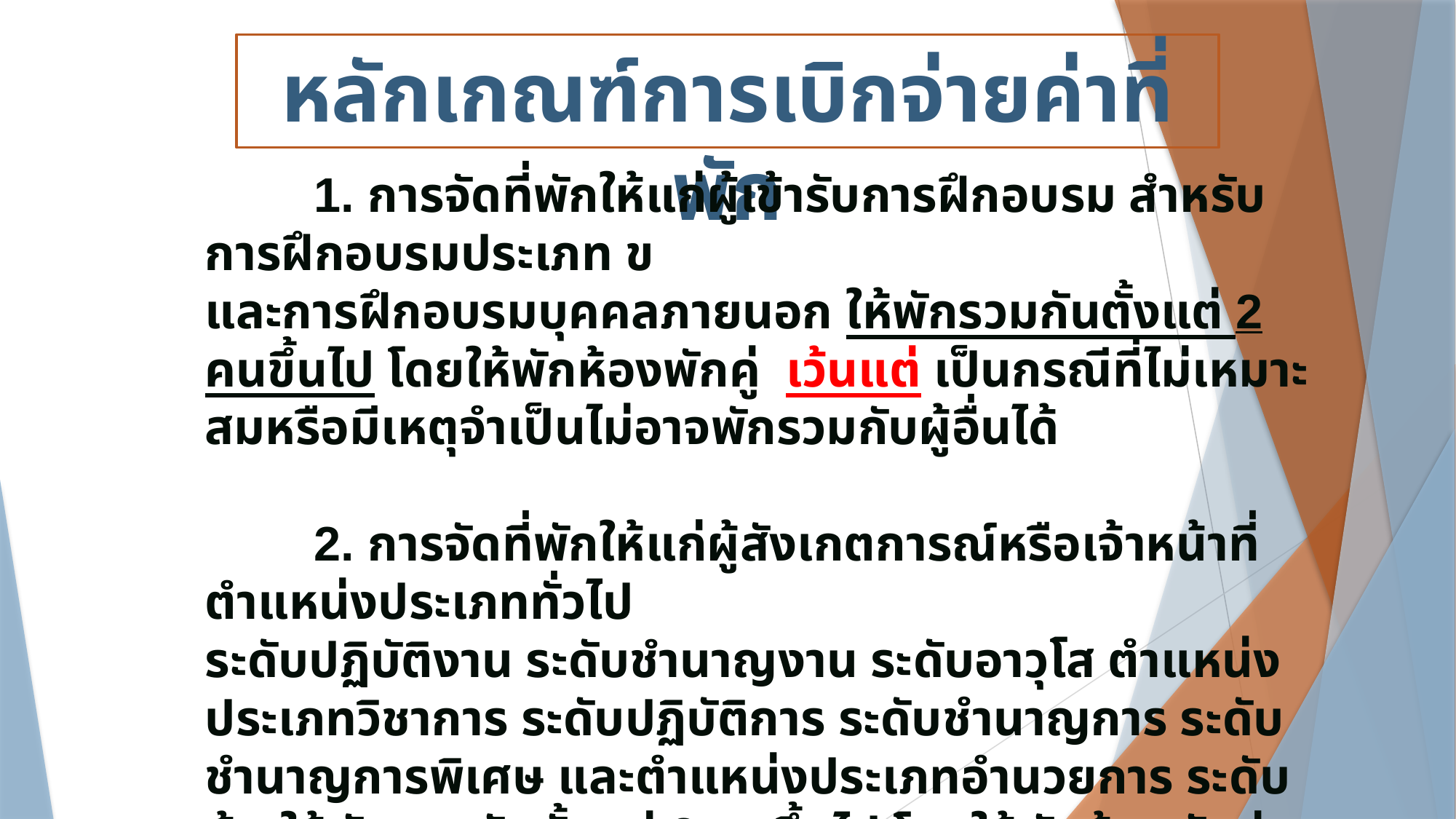

# หลักเกณฑ์การเบิกจ่ายค่าที่พัก
	1. การจัดที่พักให้แก่ผู้เข้ารับการฝึกอบรม สำหรับการฝึกอบรมประเภท ข
และการฝึกอบรมบุคคลภายนอก ให้พักรวมกันตั้งแต่ 2 คนขึ้นไป โดยให้พักห้องพักคู่  เว้นแต่ เป็นกรณีที่ไม่เหมาะสมหรือมีเหตุจำเป็นไม่อาจพักรวมกับผู้อื่นได้

	2. การจัดที่พักให้แก่ผู้สังเกตการณ์หรือเจ้าหน้าที่ตำแหน่งประเภททั่วไป
ระดับปฏิบัติงาน ระดับชำนาญงาน ระดับอาวุโส ตำแหน่งประเภทวิชาการ ระดับปฏิบัติการ ระดับชำนาญการ ระดับชำนาญการพิเศษ และตำแหน่งประเภทอำนวยการ ระดับต้น ให้พักรวมกันตั้งแต่ 2 คนขึ้นไป โดยให้พักห้องพักคู่  เว้นแต่ เป็นกรณีที่ไม่เหมาะสมหรือมีเหตุจำเป็นไม่อาจพักรวมกับผู้อื่นได้